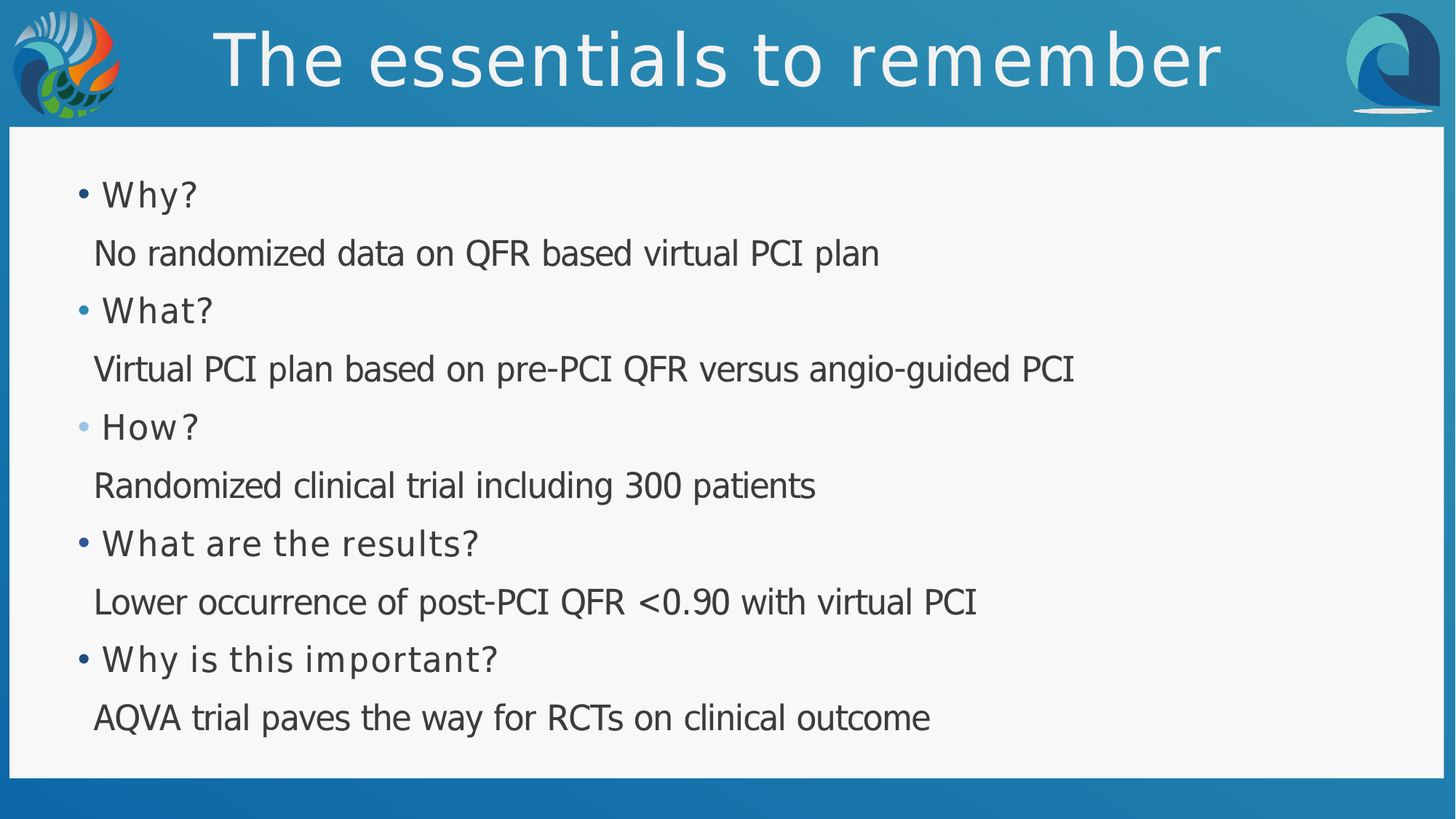

# The essentials to remember
Why?
No randomized data on QFR based virtual PCI plan
What?
Virtual PCI plan based on pre-PCI QFR versus angio-guided PCI
How?
Randomized clinical trial including 300 patients
What are the results?
Lower occurrence of post-PCI QFR <0.90 with virtual PCI
Why is this important?
AQVA trial paves the way for RCTs on clinical outcome